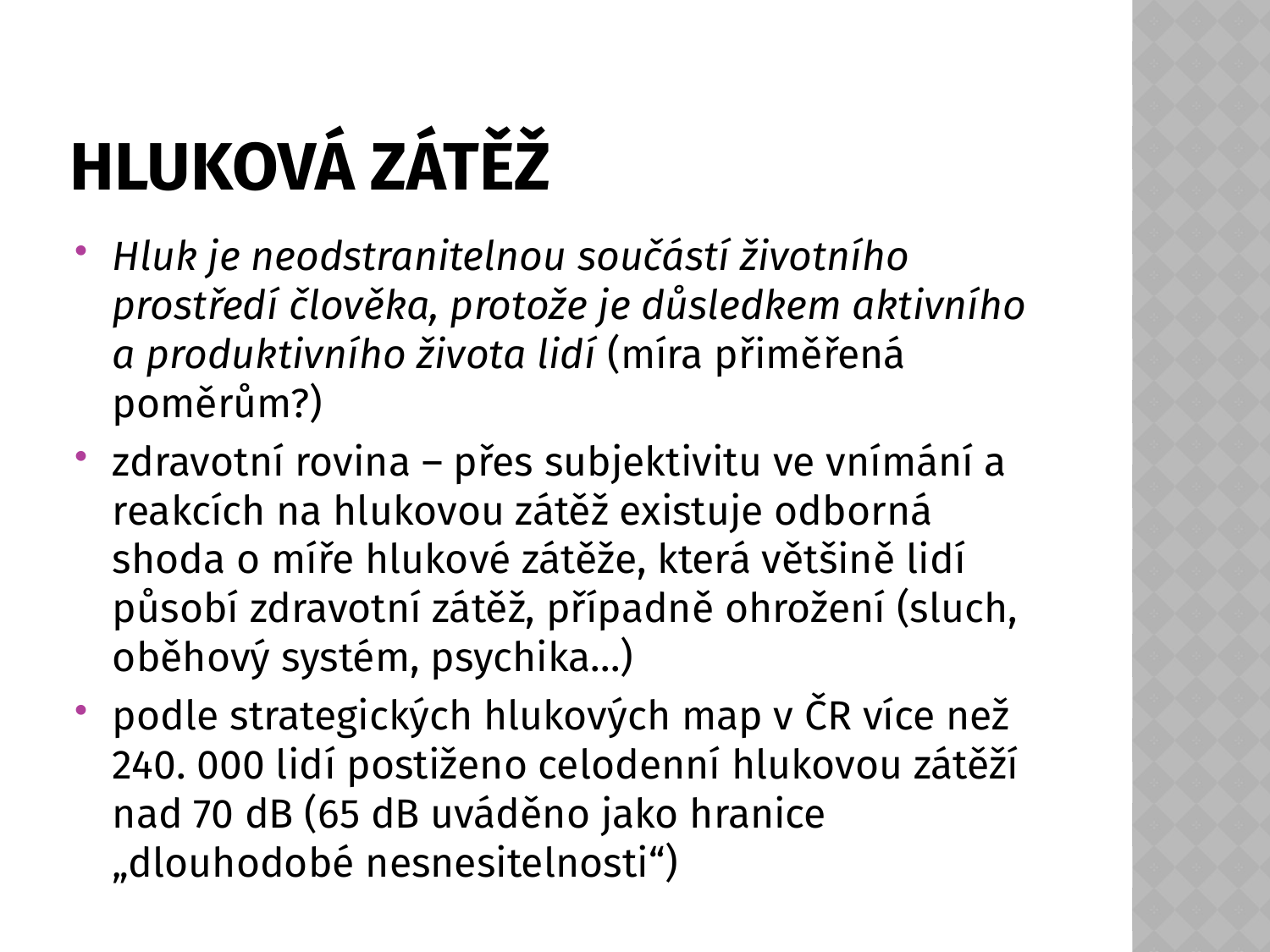

# Hluková zátěž
Hluk je neodstranitelnou součástí životního prostředí člověka, protože je důsledkem aktivního a produktivního života lidí (míra přiměřená poměrům?)
zdravotní rovina – přes subjektivitu ve vnímání a reakcích na hlukovou zátěž existuje odborná shoda o míře hlukové zátěže, která většině lidí působí zdravotní zátěž, případně ohrožení (sluch, oběhový systém, psychika…)
podle strategických hlukových map v ČR více než 240. 000 lidí postiženo celodenní hlukovou zátěží nad 70 dB (65 dB uváděno jako hranice „dlouhodobé nesnesitelnosti“)